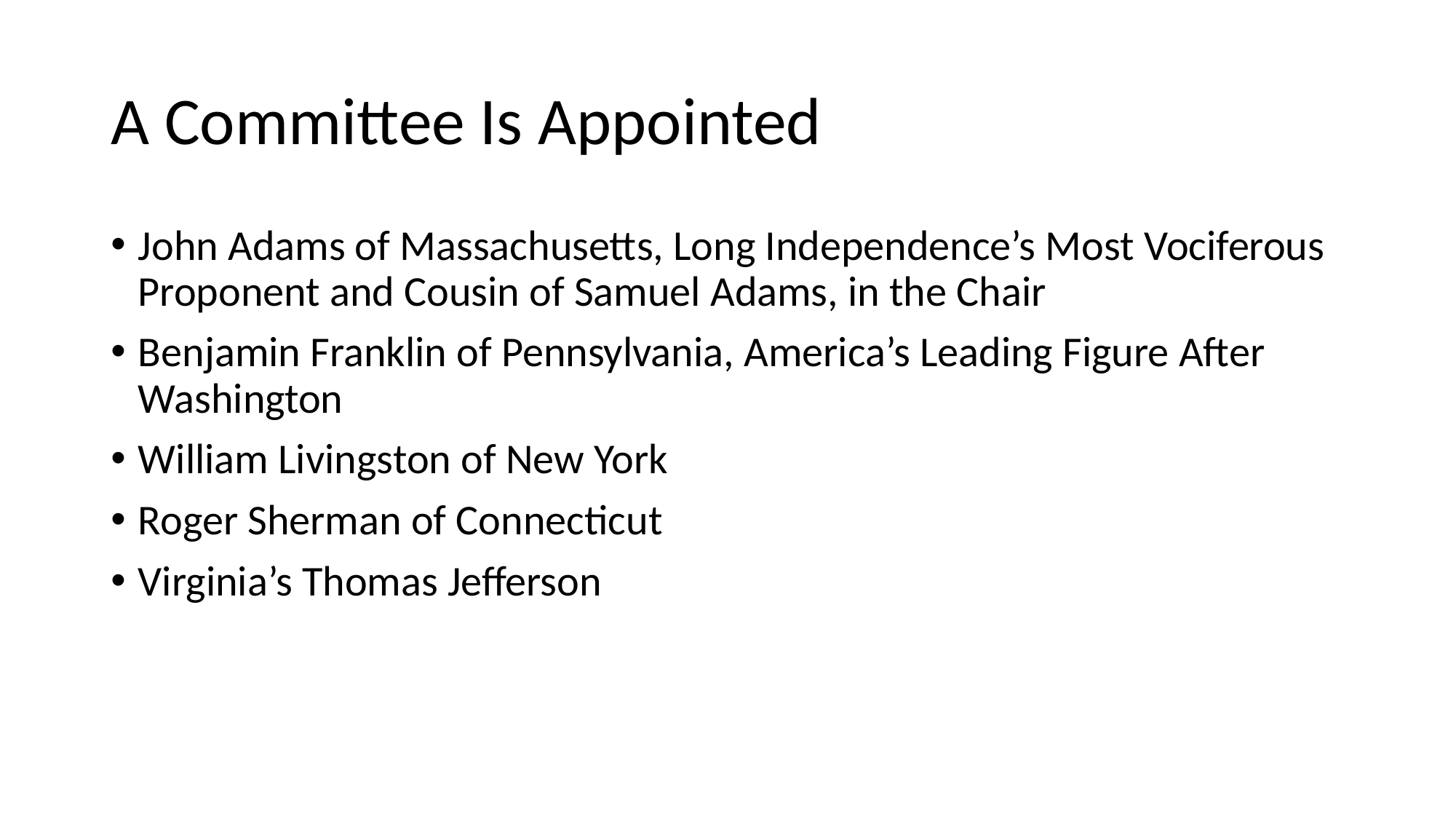

# A Committee Is Appointed
John Adams of Massachusetts, Long Independence’s Most Vociferous Proponent and Cousin of Samuel Adams, in the Chair
Benjamin Franklin of Pennsylvania, America’s Leading Figure After Washington
William Livingston of New York
Roger Sherman of Connecticut
Virginia’s Thomas Jefferson